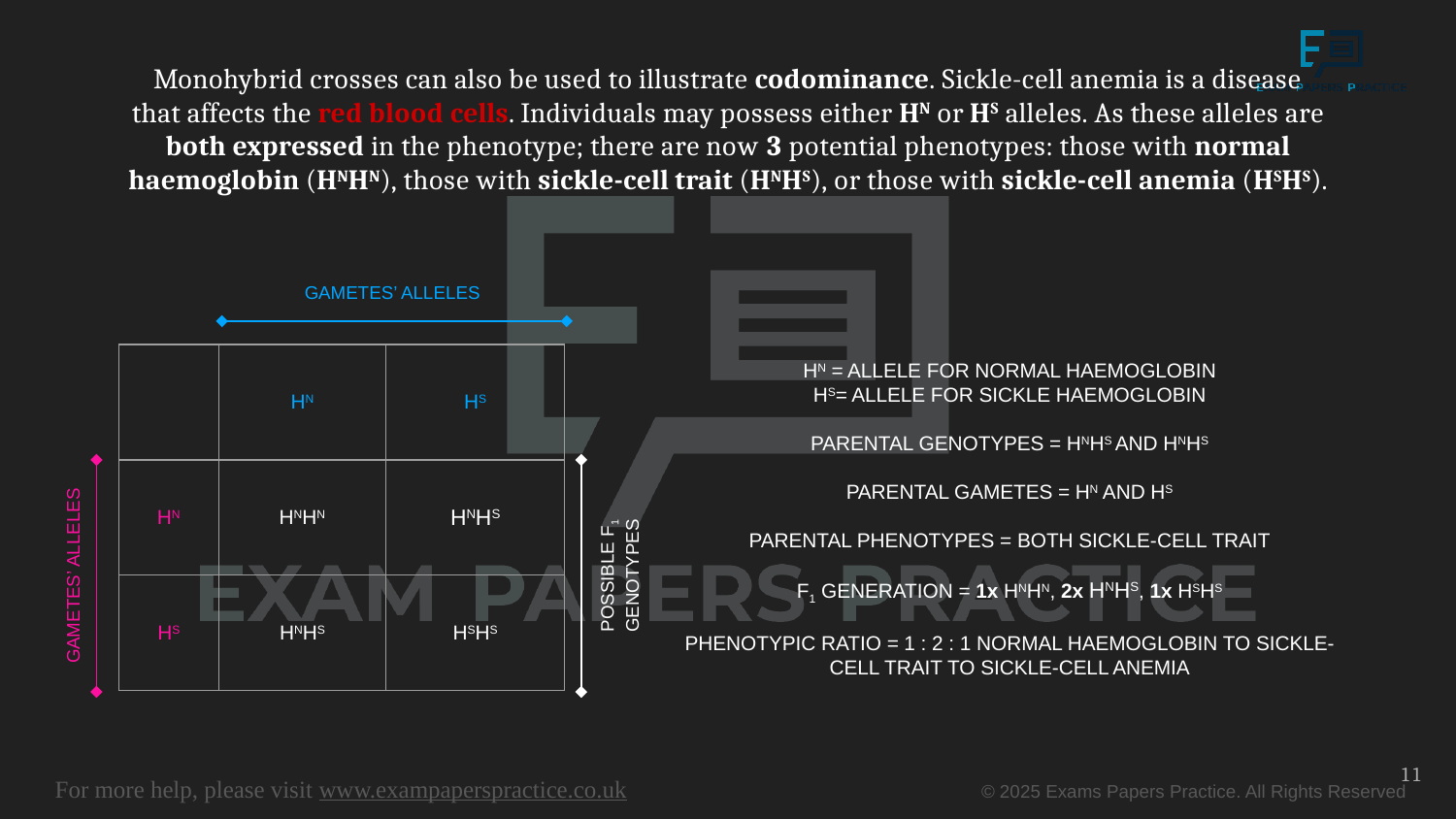

Monohybrid crosses can also be used to illustrate codominance. Sickle-cell anemia is a disease that affects the red blood cells. Individuals may possess either HN or HS alleles. As these alleles are both expressed in the phenotype; there are now 3 potential phenotypes: those with normal haemoglobin (HNHN), those with sickle-cell trait (HNHS), or those with sickle-cell anemia (HSHS).
GAMETES’ ALLELES
HN = ALLELE FOR NORMAL HAEMOGLOBIN
HS= ALLELE FOR SICKLE HAEMOGLOBIN

PARENTAL GENOTYPES = HNHS AND HNHS

PARENTAL GAMETES = HN AND HS

PARENTAL PHENOTYPES = BOTH SICKLE-CELL TRAIT

F1 GENERATION = 1x HNHN, 2x HNHS, 1x HSHS

PHENOTYPIC RATIO = 1 : 2 : 1 NORMAL HAEMOGLOBIN TO SICKLE-CELL TRAIT TO SICKLE-CELL ANEMIA
|  | HN | HS |
| --- | --- | --- |
| HN | HNHN | HNHS |
| HS | HNHS | HSHS |
GAMETES’ ALLELES
POSSIBLE F1 GENOTYPES
11